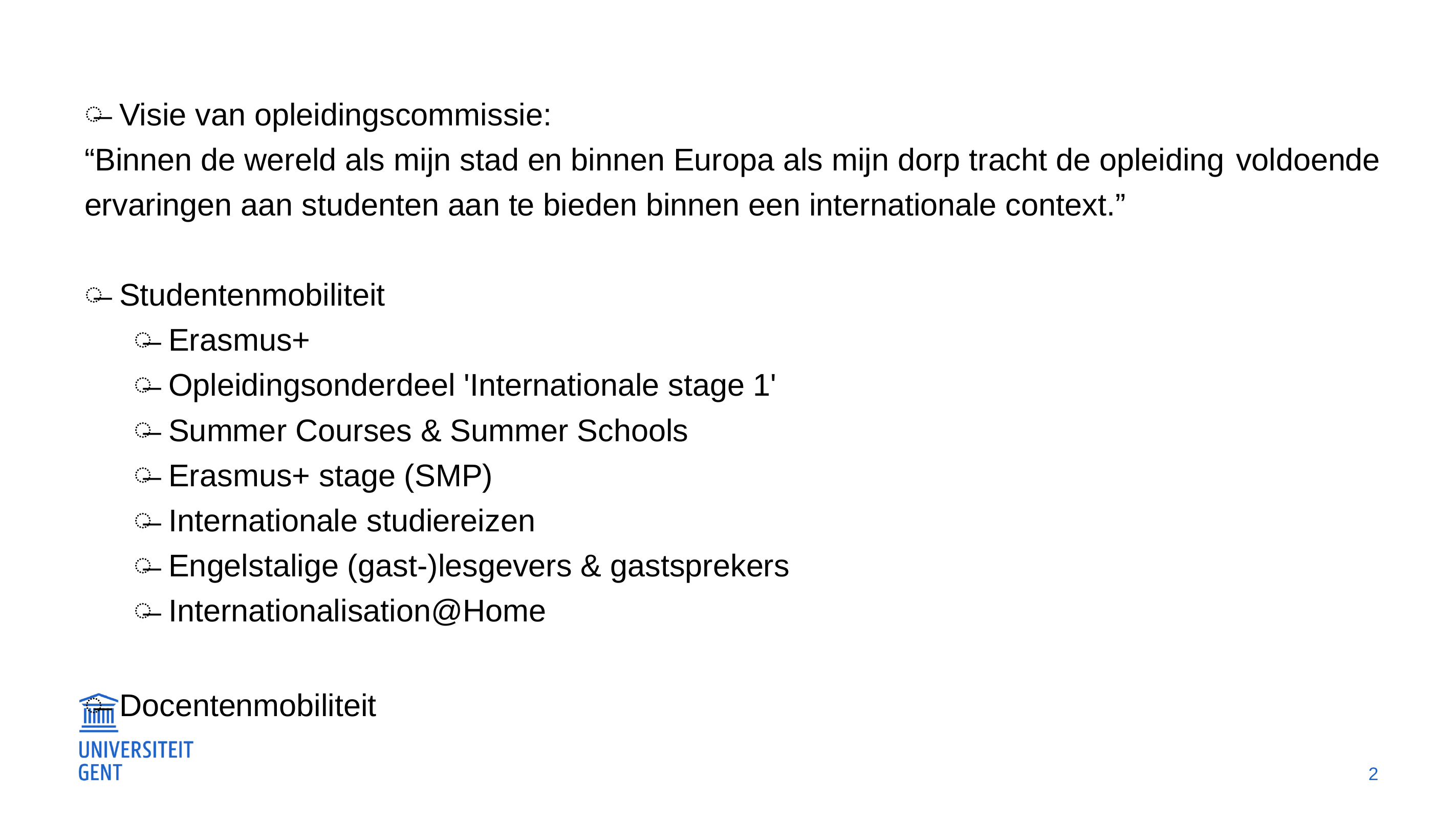

Visie van opleidingscommissie:
	“Binnen de wereld als mijn stad en binnen Europa als mijn dorp tracht de opleiding 	voldoende ervaringen aan studenten aan te bieden binnen een internationale context.”

Studentenmobiliteit
Erasmus+
Opleidingsonderdeel 'Internationale stage 1'
Summer Courses & Summer Schools
Erasmus+ stage (SMP)
Internationale studiereizen
Engelstalige (gast-)lesgevers & gastsprekers
Internationalisation@Home

Docentenmobiliteit

2